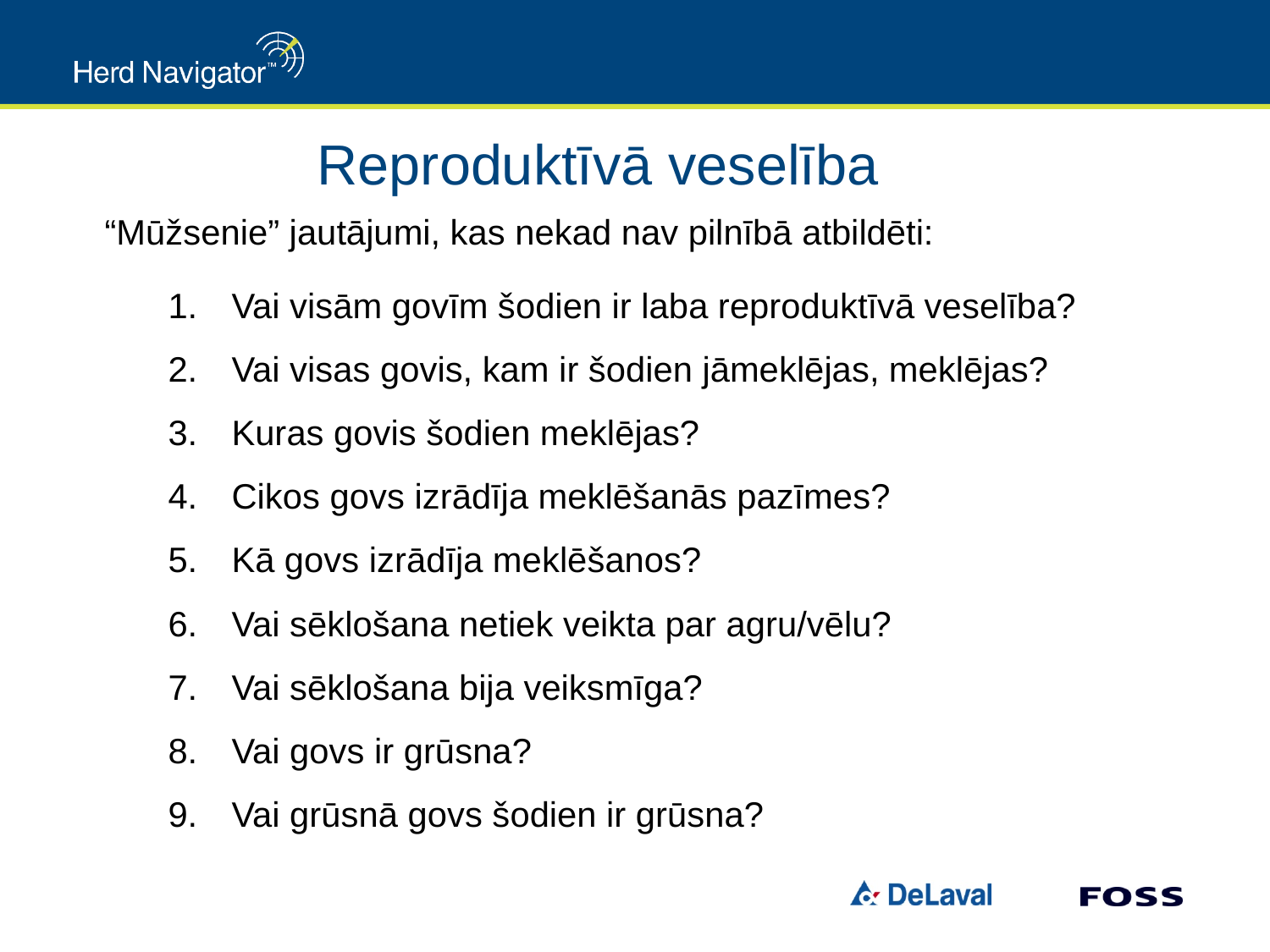

Reproduktīvā veselība
“Mūžsenie” jautājumi, kas nekad nav pilnībā atbildēti:
Vai visām govīm šodien ir laba reproduktīvā veselība?
Vai visas govis, kam ir šodien jāmeklējas, meklējas?
Kuras govis šodien meklējas?
Cikos govs izrādīja meklēšanās pazīmes?
Kā govs izrādīja meklēšanos?
Vai sēklošana netiek veikta par agru/vēlu?
Vai sēklošana bija veiksmīga?
Vai govs ir grūsna?
Vai grūsnā govs šodien ir grūsna?